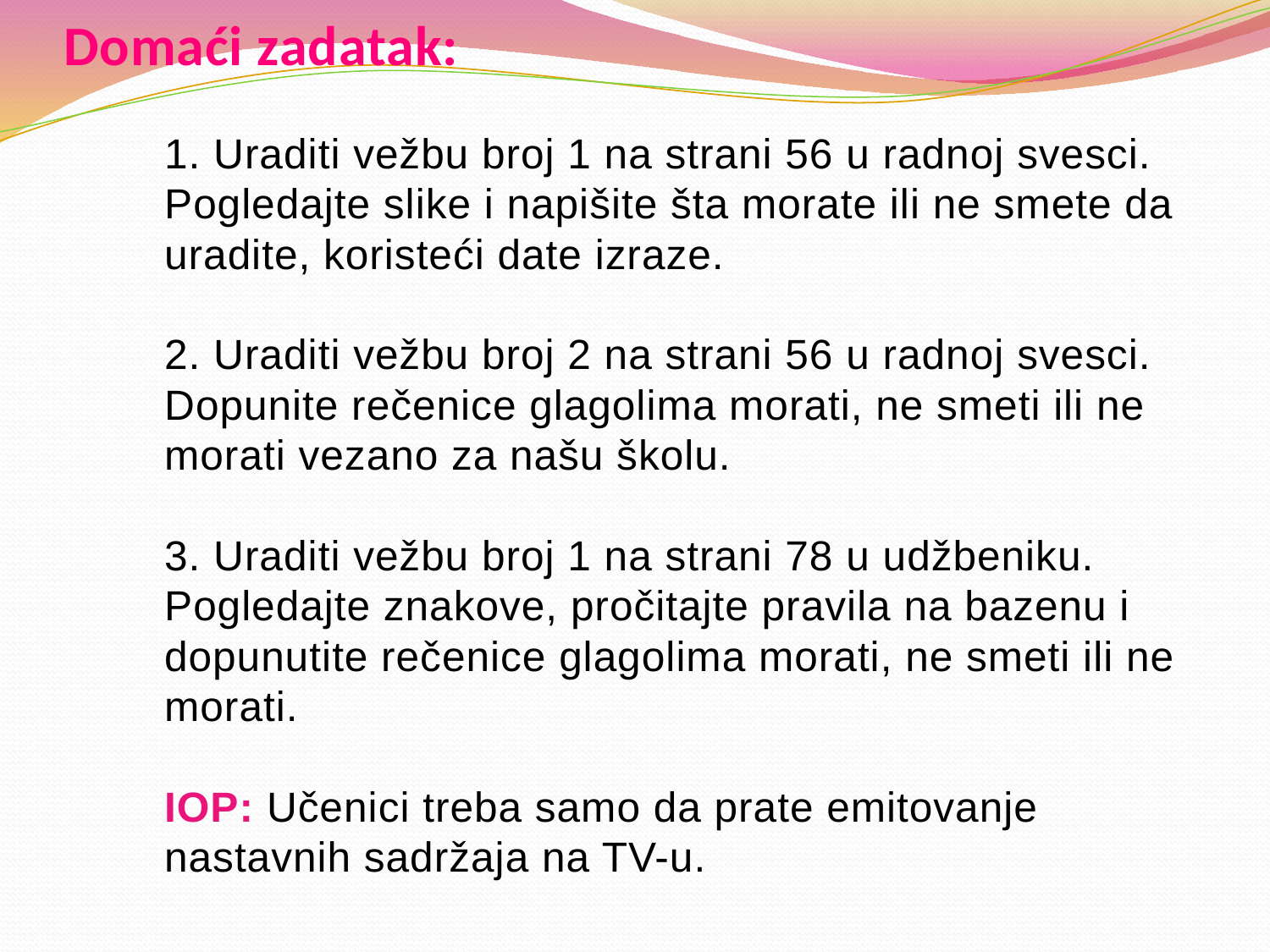

# Domaći zadatak: 1. Uraditi vežbu broj 1 na strani 56 u radnoj svesci. Pogledajte slike i napišite šta morate ili ne smete da uradite, koristeći date izraze. 2. Uraditi vežbu broj 2 na strani 56 u radnoj svesci. Dopunite rečenice glagolima morati, ne smeti ili ne morati vezano za našu školu. 3. Uraditi vežbu broj 1 na strani 78 u udžbeniku. Pogledajte znakove, pročitajte pravila na bazenu i dopunutite rečenice glagolima morati, ne smeti ili ne morati. IOP: Učenici treba samo da prate emitovanje nastavnih sadržaja na TV-u.